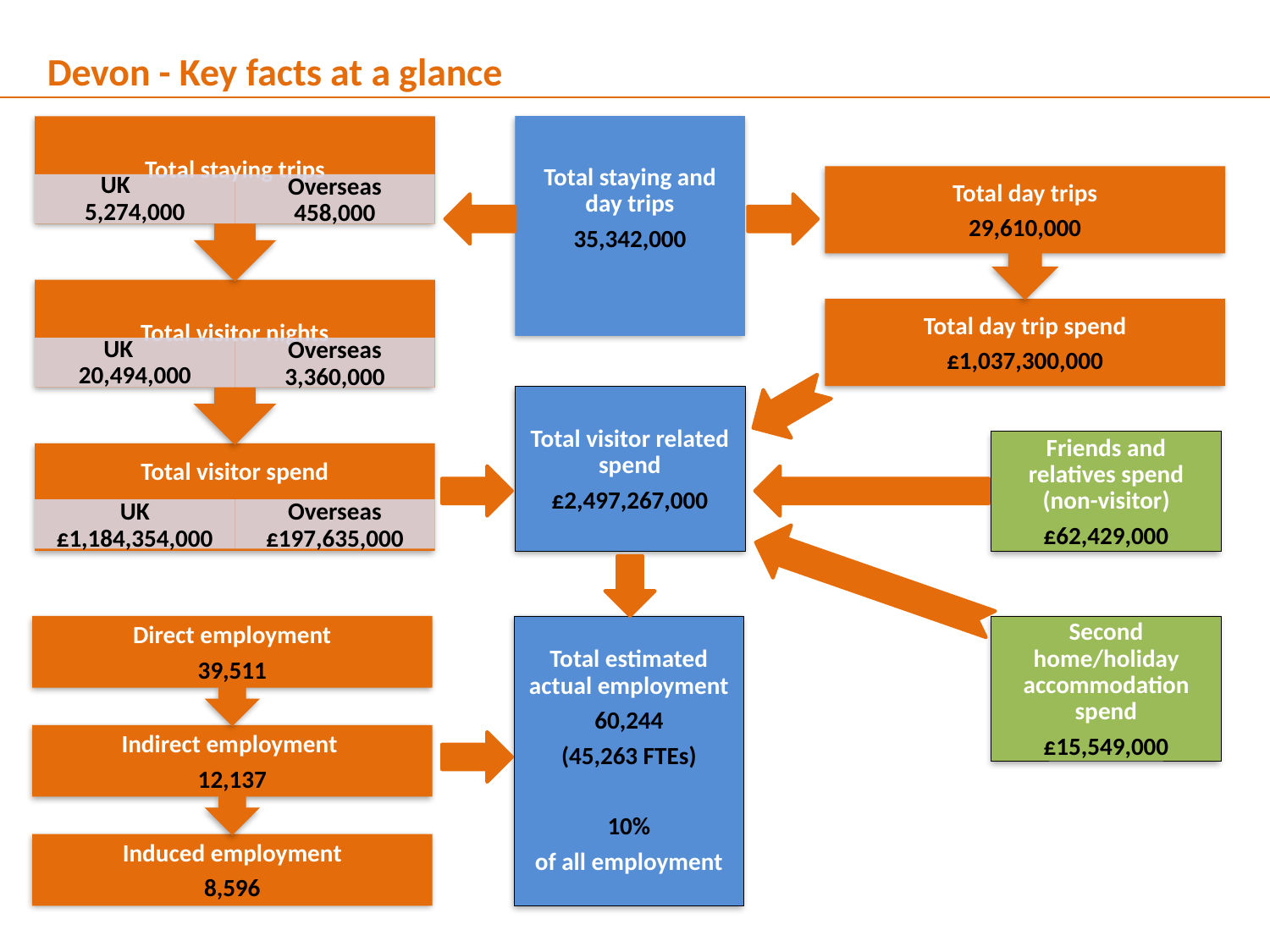

Devon - Key facts at a glance

Total visitor spend

UK £1,184,354,000

Overseas £197,635,000

Total visitor nights

UK       20,494,000

Overseas 3,360,000

Total staying trips
UK        5,274,000

Overseas 458,000

Total staying and day trips
35,342,000

Total day trip spend
£1,037,300,000

Total day trips
29,610,000

Total visitor related spend
£2,497,267,000

Friends and relatives spend (non-visitor)
£62,429,000

Total estimated actual employment
60,244
(45,263 FTEs)

10%
of all employment

Induced employment
8,596

Indirect employment
12,137

Direct employment
39,511

Second home/holiday accommodation spend
£15,549,000